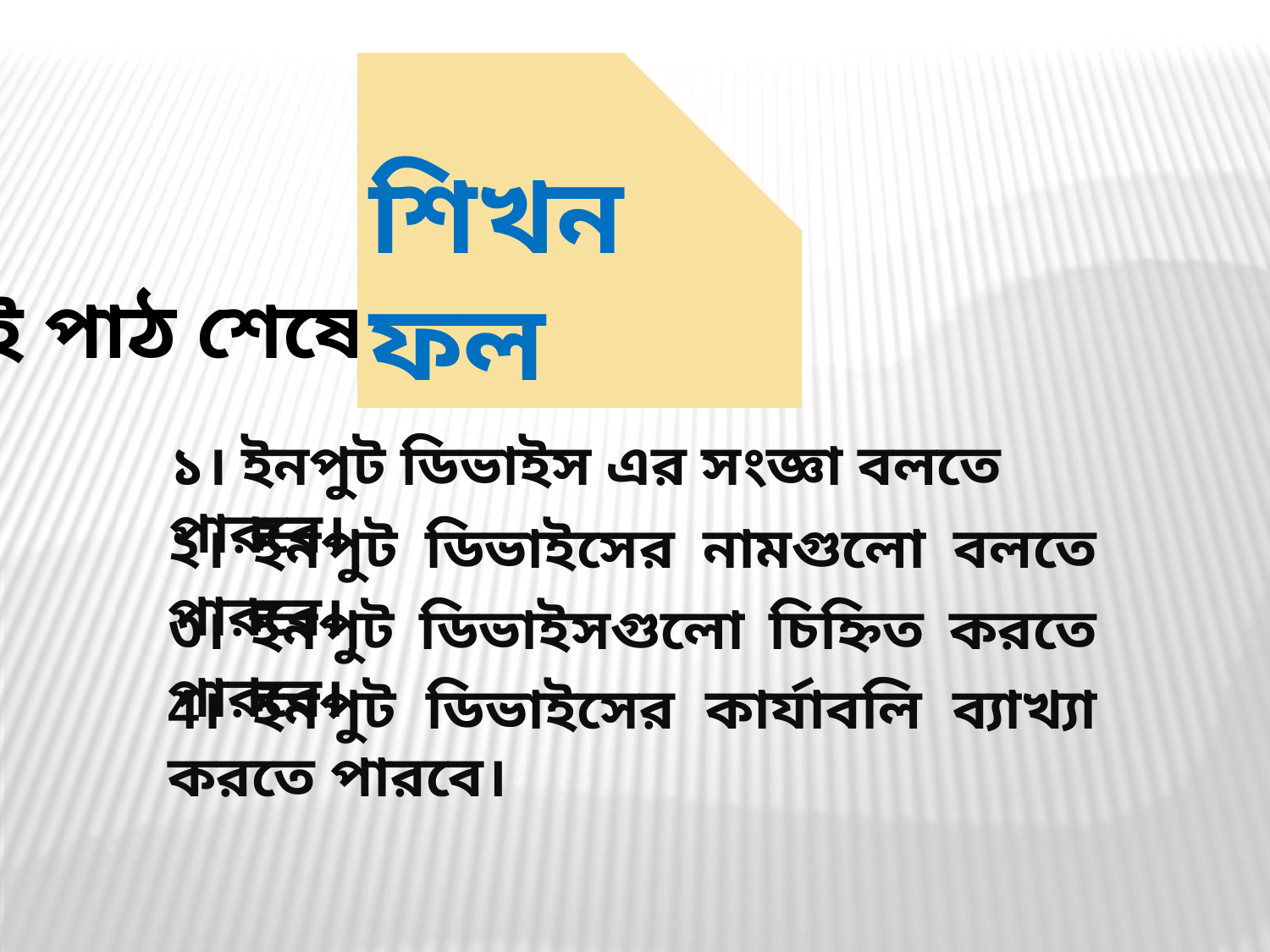

শিখনফল
এই পাঠ শেষে শিক্ষার্থীরা…
১। ইনপুট ডিভাইস এর সংজ্ঞা বলতে পারবে।
২। ইনপুট ডিভাইসের নামগুলো বলতে পারবে।
৩। ইনপুট ডিভাইসগুলো চিহ্নিত করতে পারবে।
4। ইনপুট ডিভাইসের কার্যাবলি ব্যাখ্যা করতে পারবে।